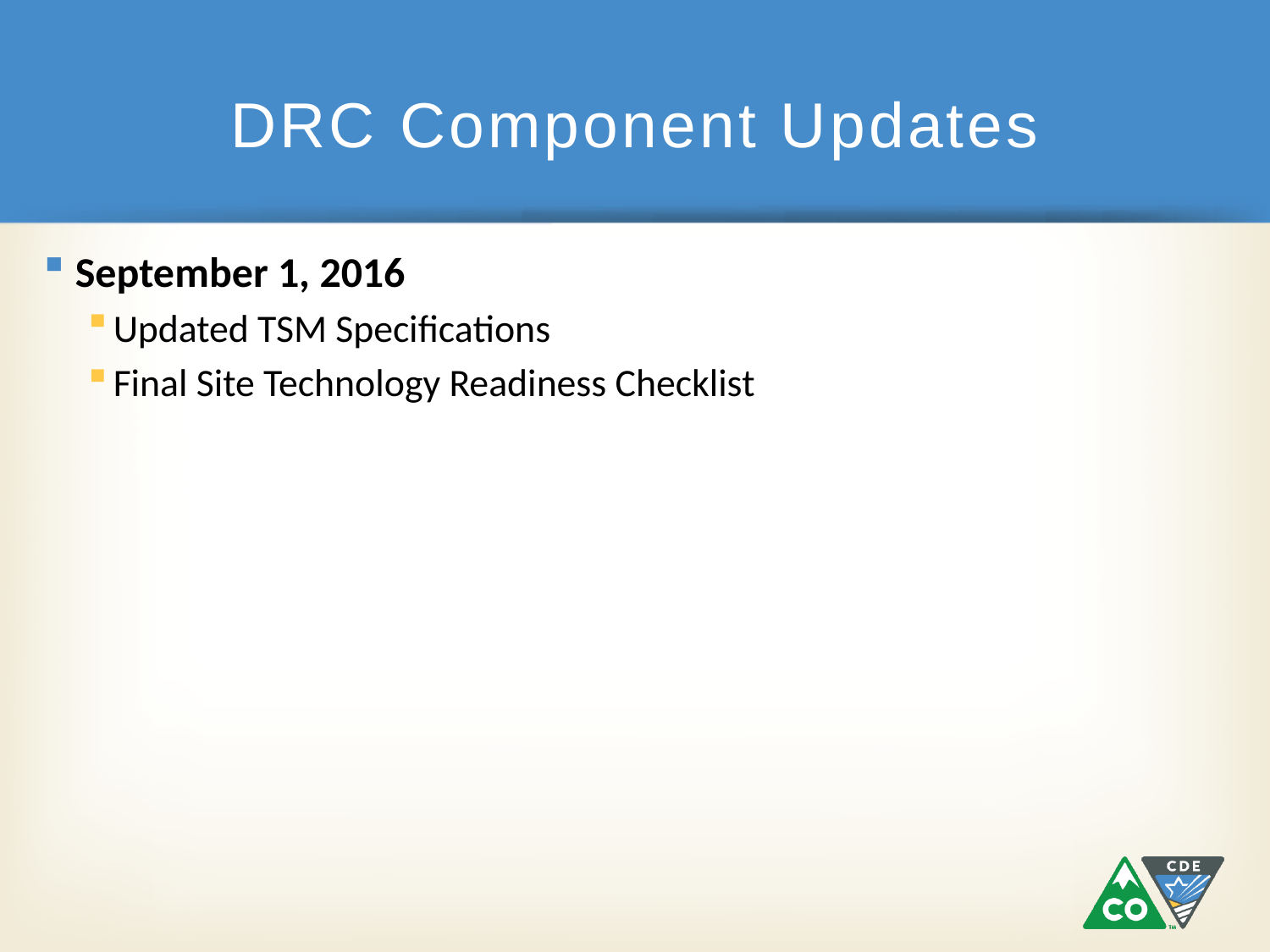

# DRC Component Updates
September 1, 2016
Updated TSM Specifications
Final Site Technology Readiness Checklist